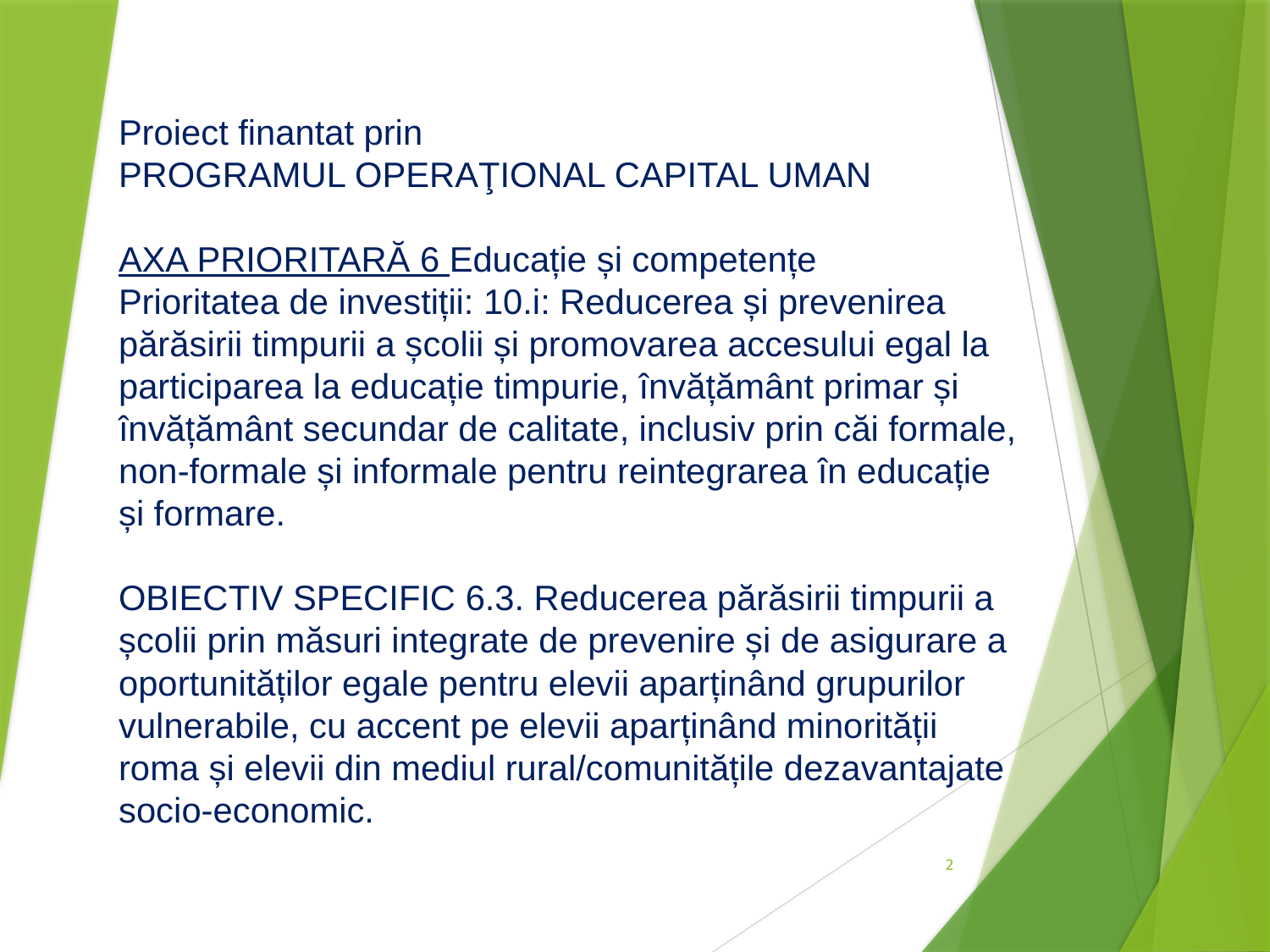

# Proiect finantat prin PROGRAMUL OPERAŢIONAL CAPITAL UMAN AXA PRIORITARĂ 6 Educație și competențe Prioritatea de investiții: 10.i: Reducerea și prevenirea părăsirii timpurii a școlii și promovarea accesului egal la participarea la educație timpurie, învățământ primar și învățământ secundar de calitate, inclusiv prin căi formale, non-formale și informale pentru reintegrarea în educație și formare. OBIECTIV SPECIFIC 6.3. Reducerea părăsirii timpurii a școlii prin măsuri integrate de prevenire și de asigurare a oportunităților egale pentru elevii aparținând grupurilor vulnerabile, cu accent pe elevii aparținând minorității roma și elevii din mediul rural/comunitățile dezavantajate socio-economic.
2